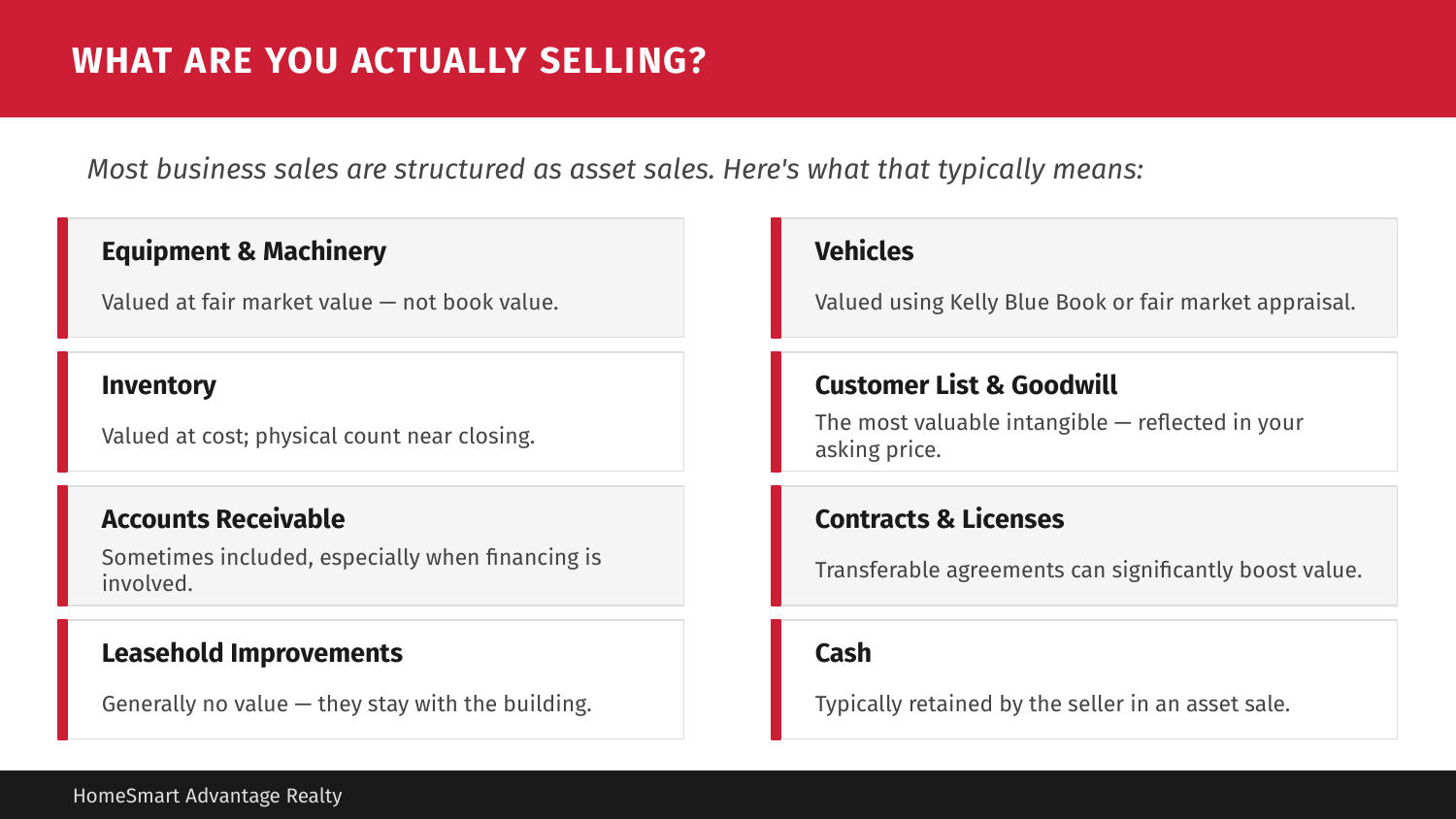

WHAT ARE YOU ACTUALLY SELLING?
Most business sales are structured as asset sales. Here's what that typically means:

Equipment & Machinery
Vehicles
Valued at fair market value — not book value.
Valued using Kelly Blue Book or fair market appraisal.

Inventory
Customer List & Goodwill
Valued at cost; physical count near closing.
The most valuable intangible — reflected in your asking price.

Accounts Receivable
Contracts & Licenses
Sometimes included, especially when financing is involved.
Transferable agreements can significantly boost value.

Leasehold Improvements
Cash
Generally no value — they stay with the building.
Typically retained by the seller in an asset sale.

HomeSmart Advantage Realty